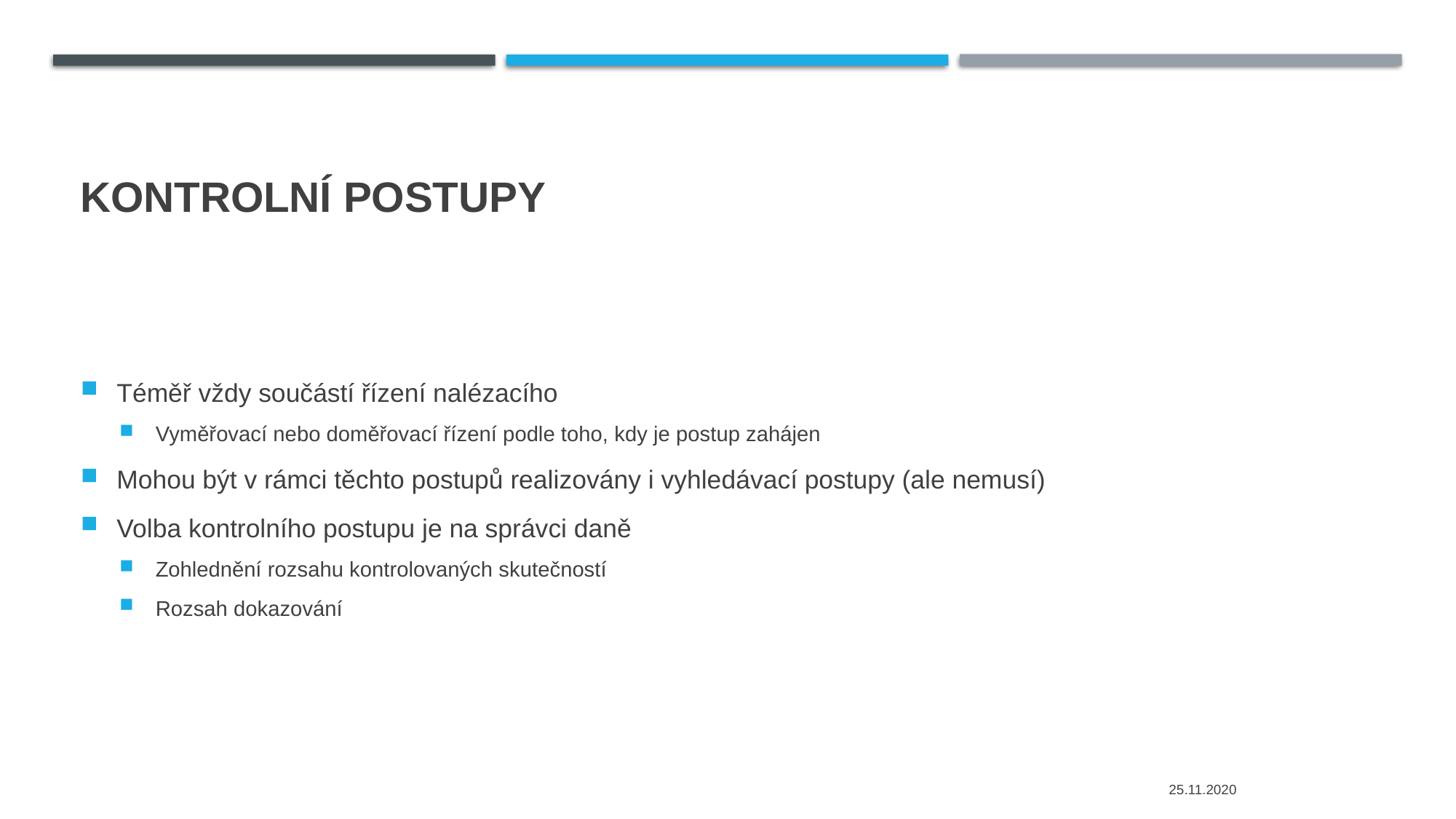

# Kontrolní postupy
Téměř vždy součástí řízení nalézacího
Vyměřovací nebo doměřovací řízení podle toho, kdy je postup zahájen
Mohou být v rámci těchto postupů realizovány i vyhledávací postupy (ale nemusí)
Volba kontrolního postupu je na správci daně
Zohlednění rozsahu kontrolovaných skutečností
Rozsah dokazování
25.11.2020